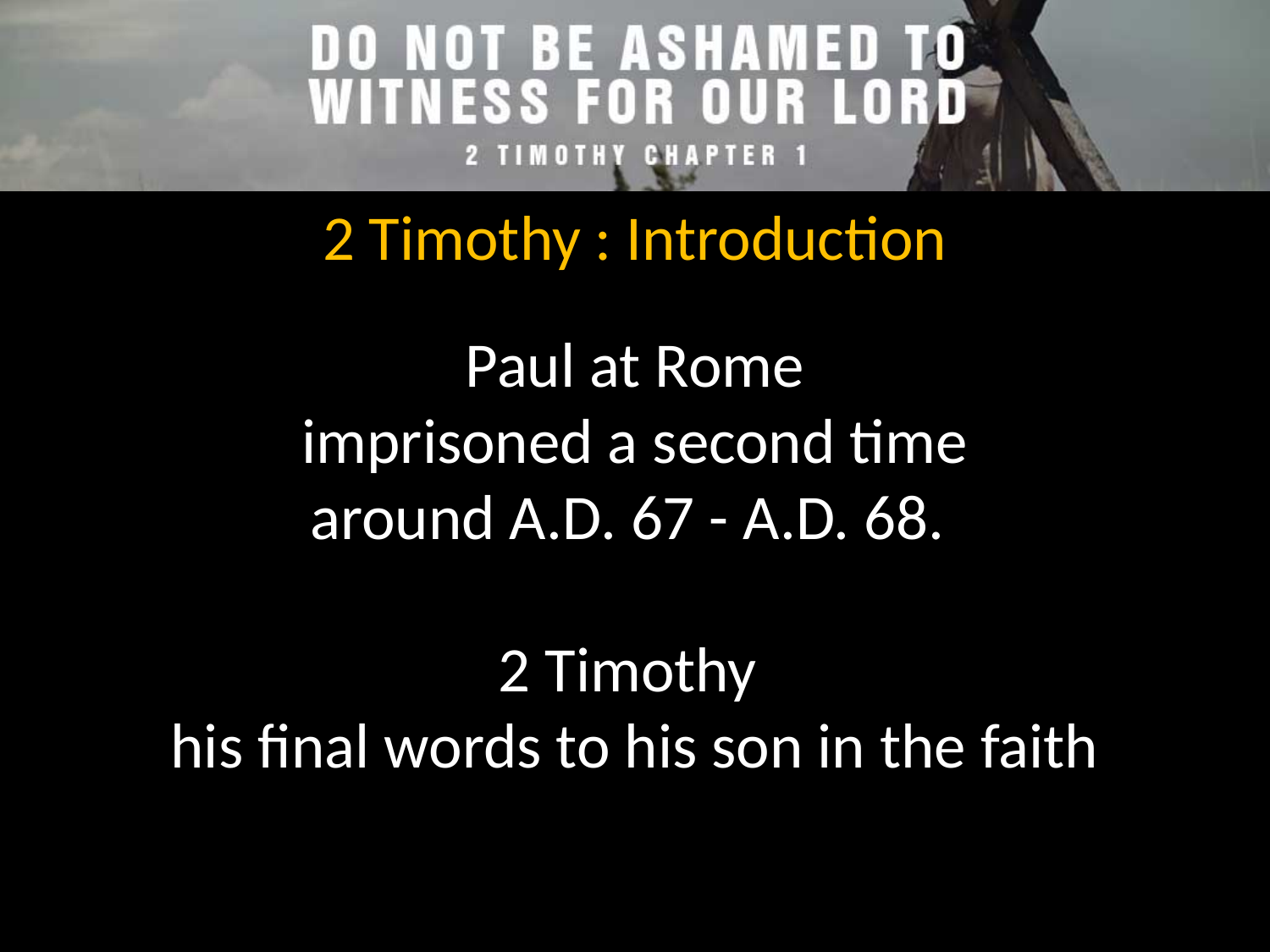

2 Timothy : Introduction
Paul at Rome
imprisoned a second time
around A.D. 67 - A.D. 68.

2 Timothy
his final words to his son in the faith